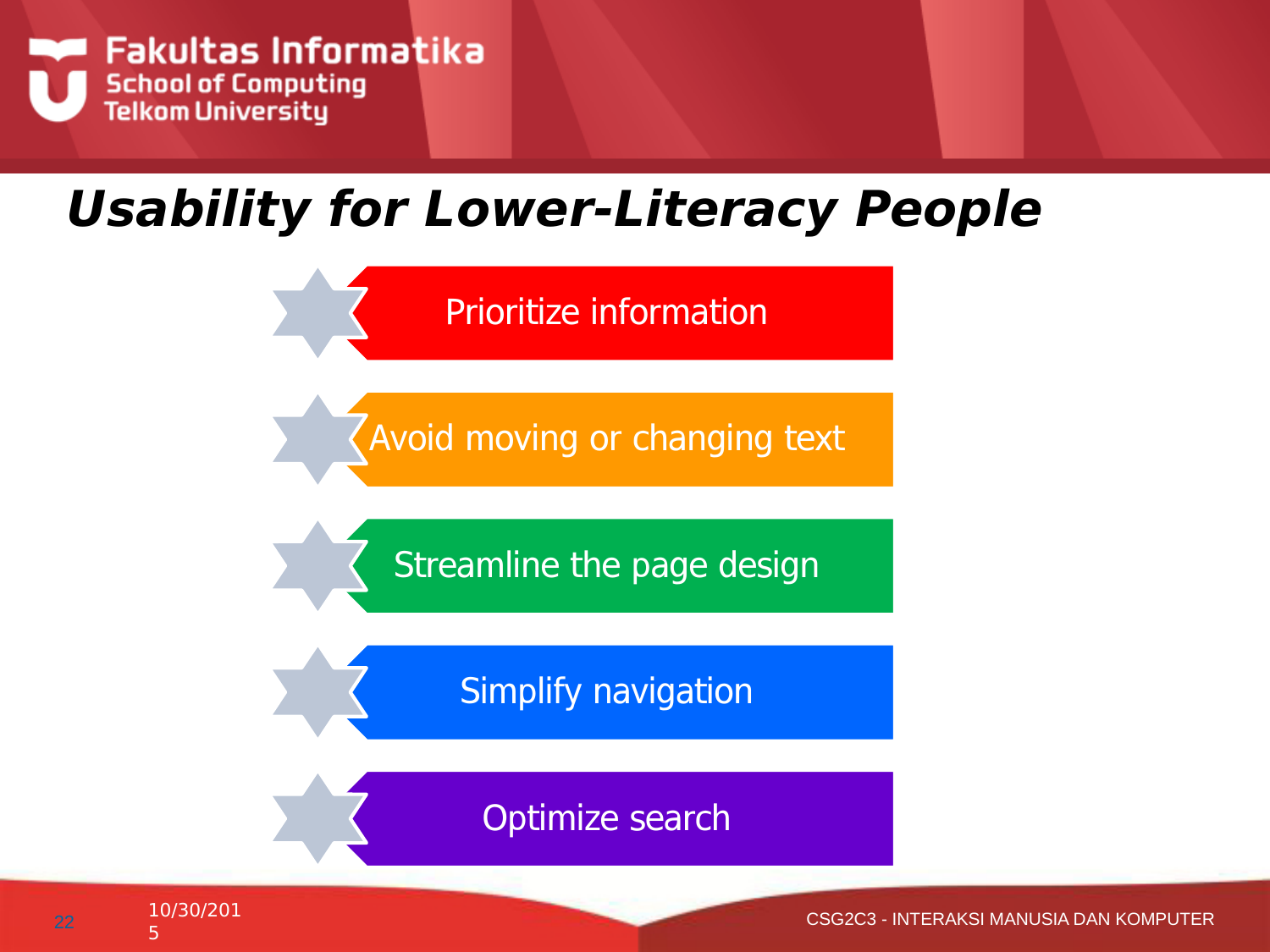

# Usability for Lower-Literacy People
Prioritize information
Avoid moving or changing text
Streamline the page design
Simplify navigation
Optimize search
10/30/2015
22
CSG2C3 - INTERAKSI MANUSIA DAN KOMPUTER